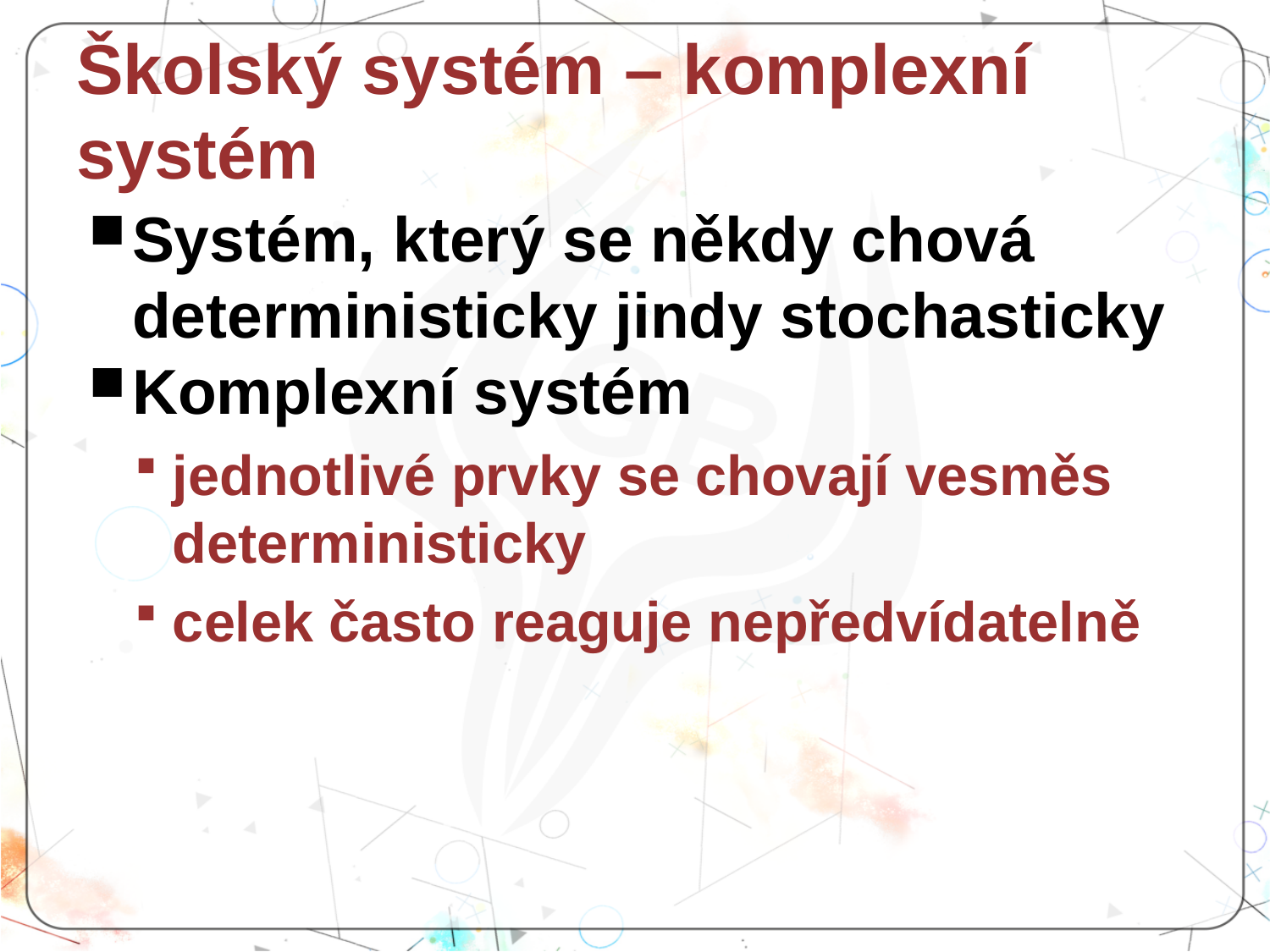

# Školský systém – komplexní systém
Systém, který se někdy chová deterministicky jindy stochasticky
Komplexní systém
jednotlivé prvky se chovají vesměs deterministicky
celek často reaguje nepředvídatelně